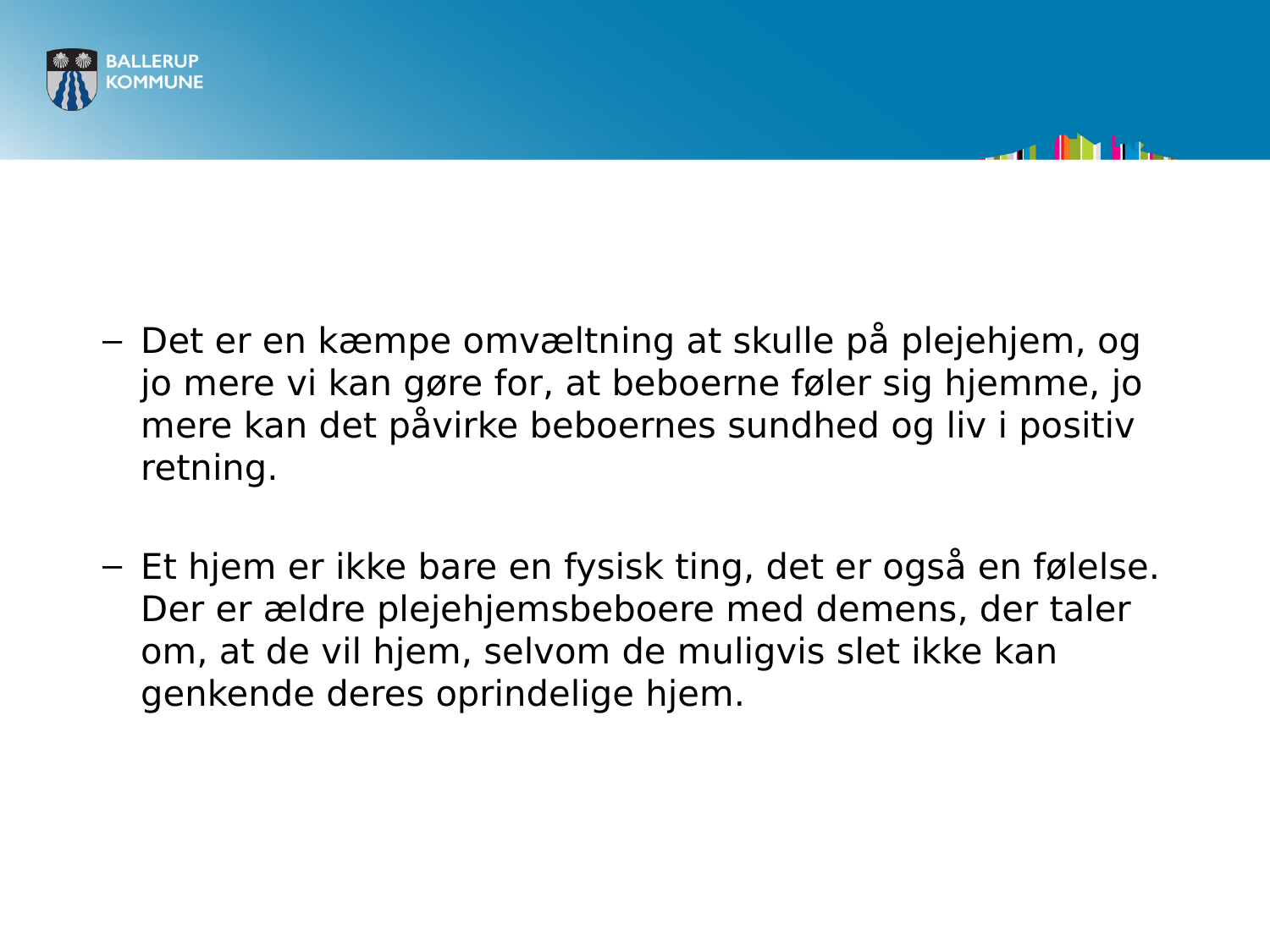

#

Det er en kæmpe omvæltning at skulle på plejehjem, og jo mere vi kan gøre for, at beboerne føler sig hjemme, jo mere kan det påvirke beboernes sundhed og liv i positiv retning.

Et hjem er ikke bare en fysisk ting, det er også en følelse. Der er ældre plejehjemsbeboere med demens, der taler om, at de vil hjem, selvom de muligvis slet ikke kan genkende deres oprindelige hjem.